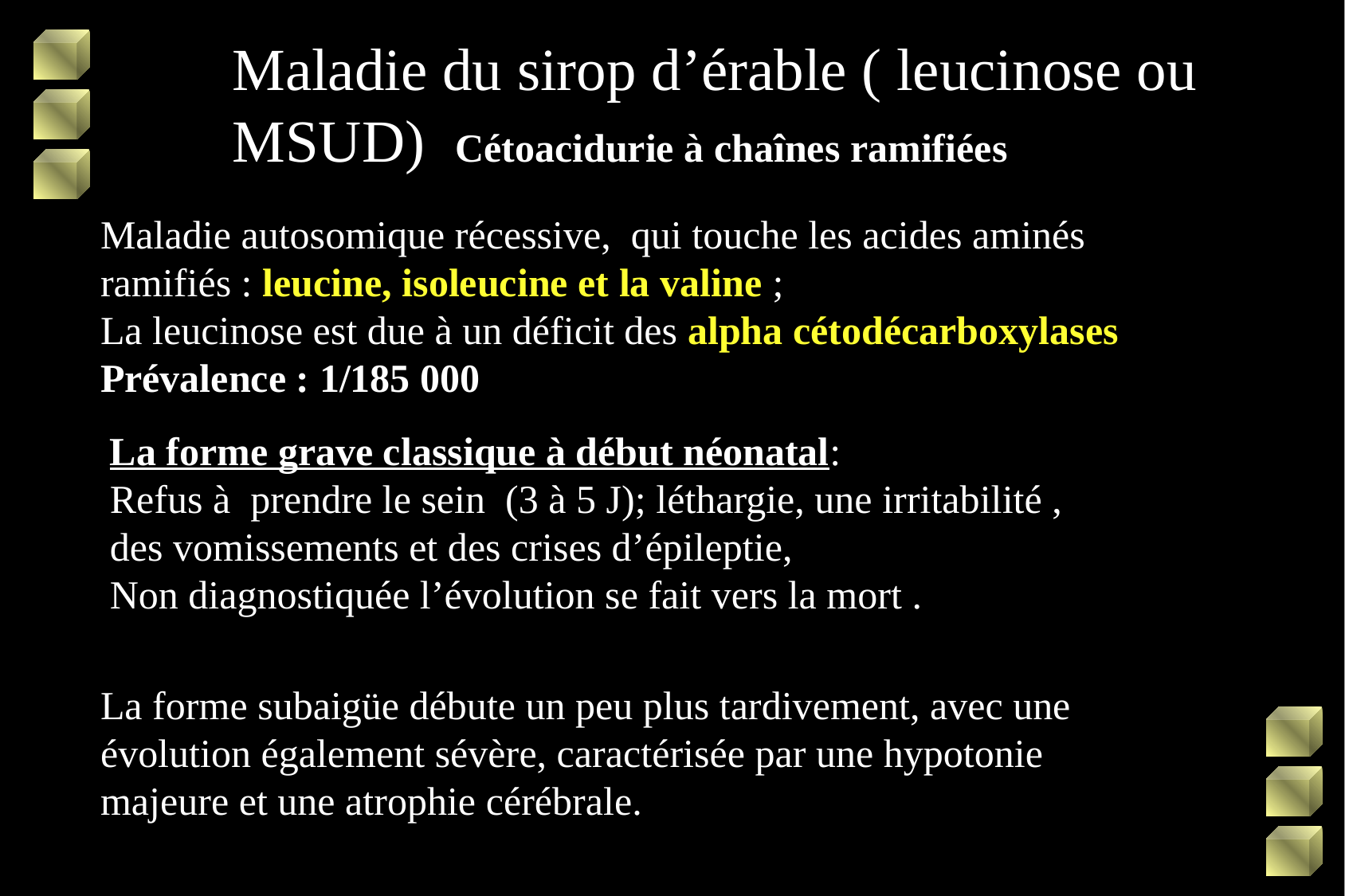

Maladie du sirop d’érable ( leucinose ou MSUD)  Cétoacidurie à chaînes ramifiées

Maladie autosomique récessive,  qui touche les acides aminés ramifiés : leucine, isoleucine et la valine ;
La leucinose est due à un déficit des alpha cétodécarboxylases
Prévalence : 1/185 000

La forme grave classique à début néonatal:
Refus à  prendre le sein  (3 à 5 J); léthargie, une irritabilité ,     des vomissements et des crises d’épileptie,
Non diagnostiquée l’évolution se fait vers la mort .

La forme subaigüe débute un peu plus tardivement, avec une évolution également sévère, caractérisée par une hypotonie majeure et une atrophie cérébrale.